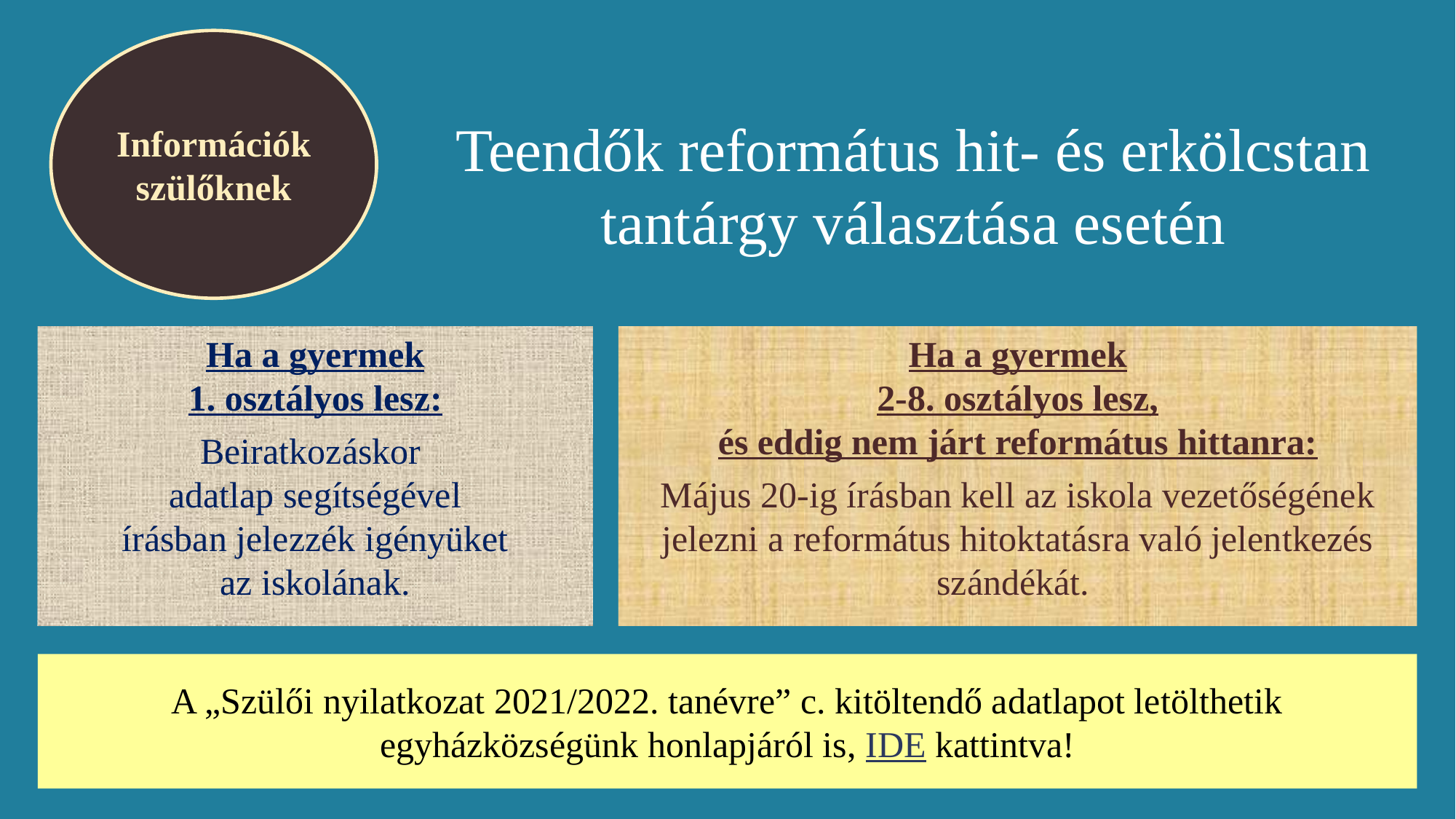

Információk szülőknek

Teendők református hit- és erkölcstan tantárgy választása esetén

Ha a gyermek
1. osztályos lesz:

Beiratkozáskor
adatlap segítségével
írásban jelezzék igényüket
az iskolának.

Ha a gyermek
2-8. osztályos lesz,
és eddig nem járt református hittanra:

Május 20-ig írásban kell az iskola vezetőségének
jelezni a református hitoktatásra való jelentkezés szándékát.

A „Szülői nyilatkozat 2021/2022. tanévre” c. kitöltendő adatlapot letölthetik egyházközségünk honlapjáról is, IDE kattintva!